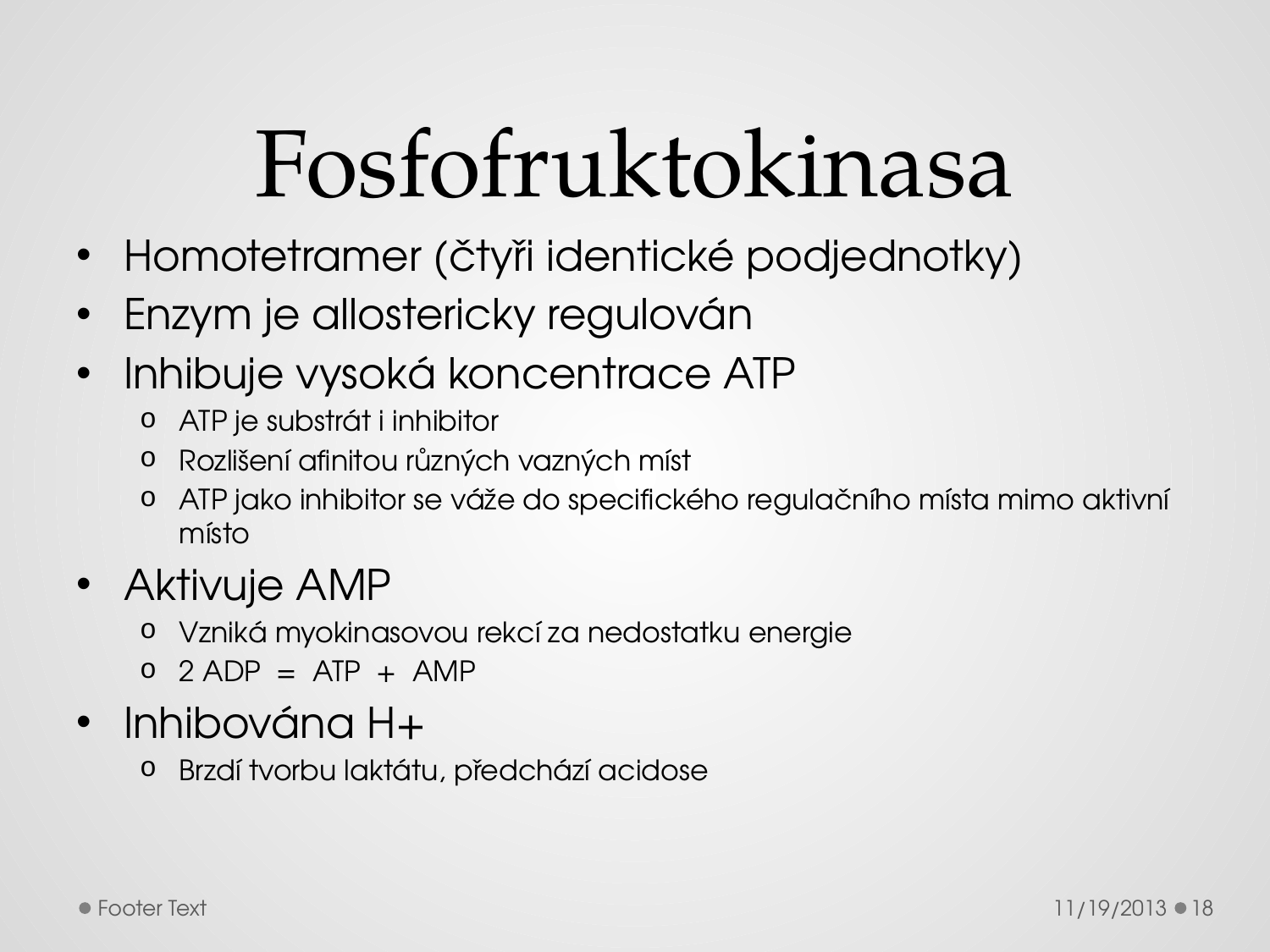

# Fosfofruktokinasa
Homotetramer (čtyři identické podjednotky)
Enzym je allostericky regulován
Inhibuje vysoká koncentrace ATP
ATP je substrát i inhibitor
Rozlišení afinitou různých vazných míst
ATP jako inhibitor se váže do specifického regulačního místa mimo aktivní místo
Aktivuje AMP
Vzniká myokinasovou rekcí za nedostatku energie
2 ADP  =  ATP  +  AMP
Inhibována H+
Brzdí tvorbu laktátu, předchází acidose

Footer Text
11/19/2013
18